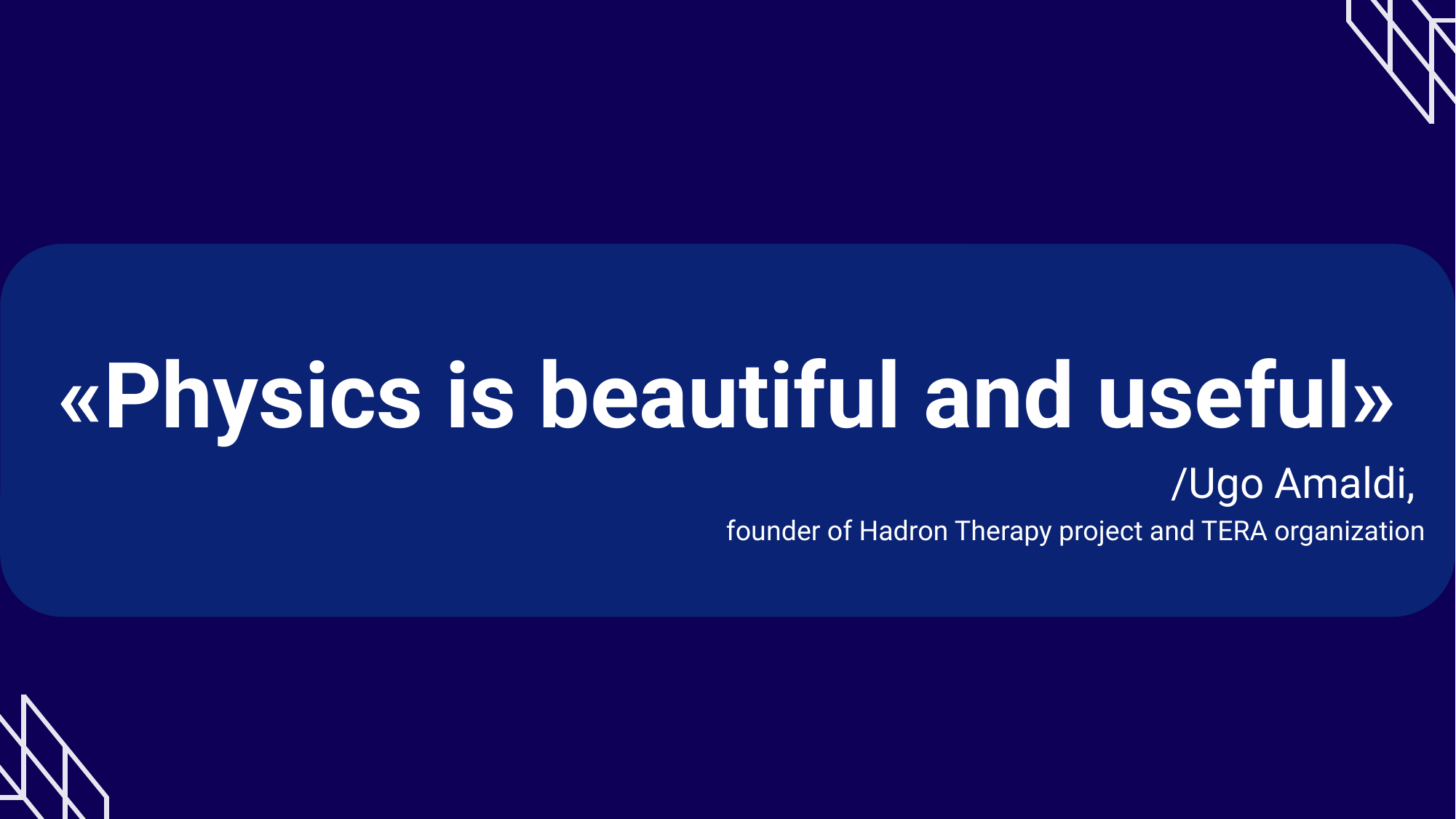

«Physics is beautiful and useful»
/Ugo Amaldi,
founder of Hadron Therapy project and TERA organization